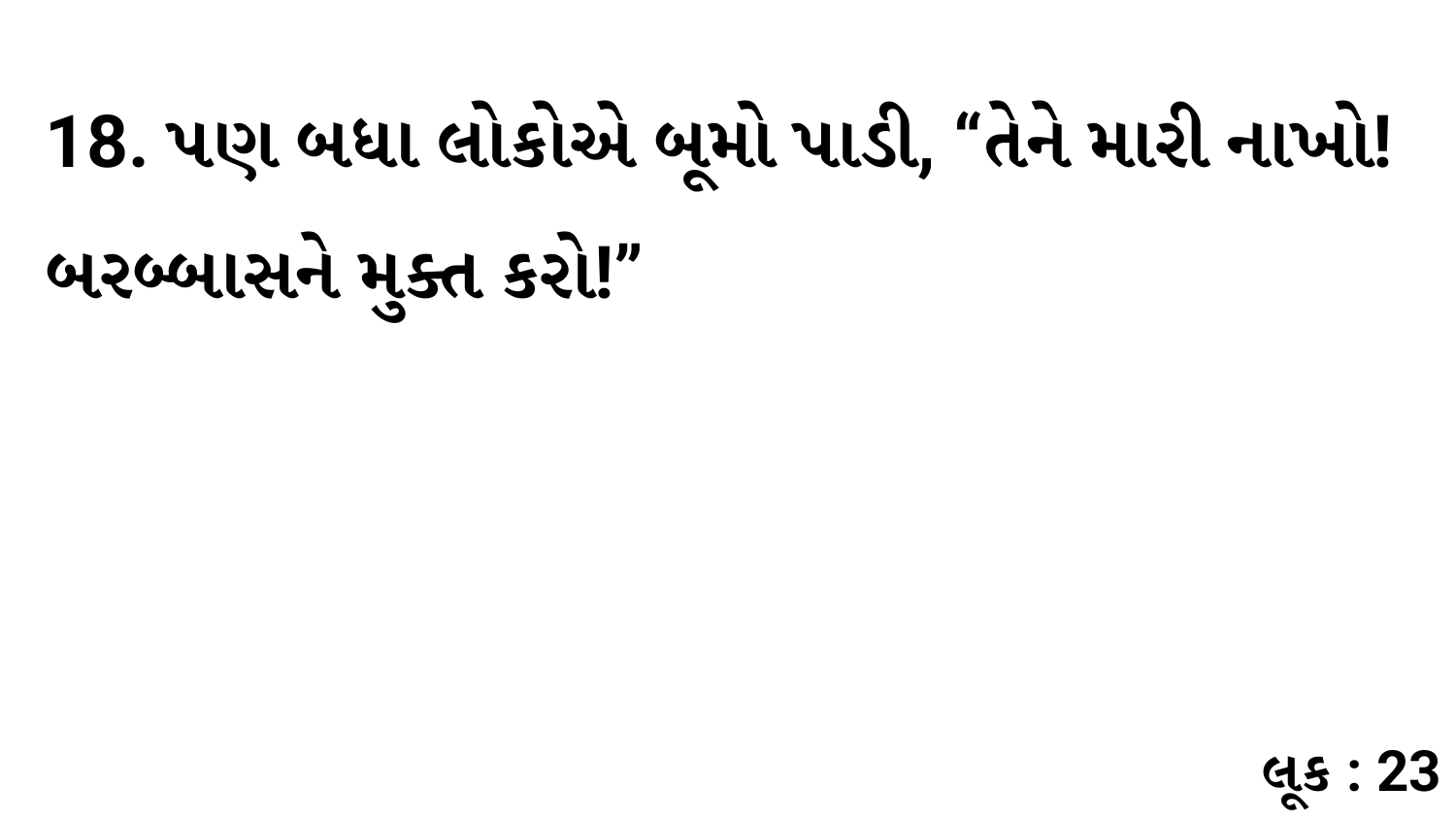

18. પણ બધા લોકોએ બૂમો પાડી, “તેને મારી નાખો! બરબ્બાસને મુક્ત કરો!”
લૂક : 23